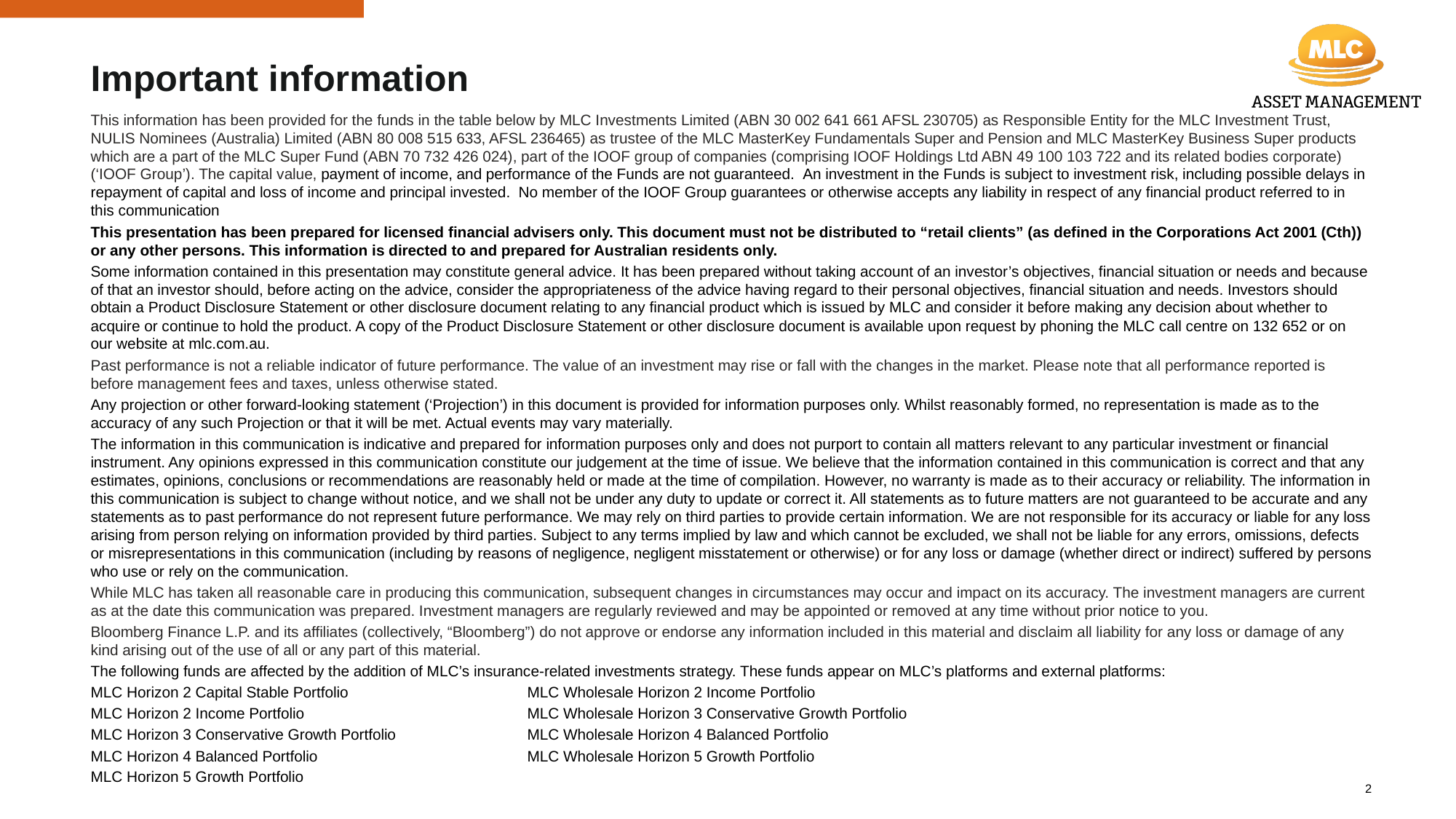

# Important information
This information has been provided for the funds in the table below by MLC Investments Limited (ABN 30 002 641 661 AFSL 230705) as Responsible Entity for the MLC Investment Trust, NULIS Nominees (Australia) Limited (ABN 80 008 515 633, AFSL 236465) as trustee of the MLC MasterKey Fundamentals Super and Pension and MLC MasterKey Business Super products which are a part of the MLC Super Fund (ABN 70 732 426 024), part of the IOOF group of companies (comprising IOOF Holdings Ltd ABN 49 100 103 722 and its related bodies corporate) (‘IOOF Group’). The capital value, payment of income, and performance of the Funds are not guaranteed.  An investment in the Funds is subject to investment risk, including possible delays in repayment of capital and loss of income and principal invested.  No member of the IOOF Group guarantees or otherwise accepts any liability in respect of any financial product referred to in this communication
This presentation has been prepared for licensed financial advisers only. This document must not be distributed to “retail clients” (as defined in the Corporations Act 2001 (Cth)) or any other persons. This information is directed to and prepared for Australian residents only.
Some information contained in this presentation may constitute general advice. It has been prepared without taking account of an investor’s objectives, financial situation or needs and because of that an investor should, before acting on the advice, consider the appropriateness of the advice having regard to their personal objectives, financial situation and needs. Investors should obtain a Product Disclosure Statement or other disclosure document relating to any financial product which is issued by MLC and consider it before making any decision about whether to acquire or continue to hold the product. A copy of the Product Disclosure Statement or other disclosure document is available upon request by phoning the MLC call centre on 132 652 or on our website at mlc.com.au.
Past performance is not a reliable indicator of future performance. The value of an investment may rise or fall with the changes in the market. Please note that all performance reported is before management fees and taxes, unless otherwise stated.
Any projection or other forward-looking statement (‘Projection’) in this document is provided for information purposes only. Whilst reasonably formed, no representation is made as to the accuracy of any such Projection or that it will be met. Actual events may vary materially.
The information in this communication is indicative and prepared for information purposes only and does not purport to contain all matters relevant to any particular investment or financial instrument. Any opinions expressed in this communication constitute our judgement at the time of issue. We believe that the information contained in this communication is correct and that any estimates, opinions, conclusions or recommendations are reasonably held or made at the time of compilation. However, no warranty is made as to their accuracy or reliability. The information in this communication is subject to change without notice, and we shall not be under any duty to update or correct it. All statements as to future matters are not guaranteed to be accurate and any statements as to past performance do not represent future performance. We may rely on third parties to provide certain information. We are not responsible for its accuracy or liable for any loss arising from person relying on information provided by third parties. Subject to any terms implied by law and which cannot be excluded, we shall not be liable for any errors, omissions, defects or misrepresentations in this communication (including by reasons of negligence, negligent misstatement or otherwise) or for any loss or damage (whether direct or indirect) suffered by persons who use or rely on the communication.
While MLC has taken all reasonable care in producing this communication, subsequent changes in circumstances may occur and impact on its accuracy. The investment managers are current as at the date this communication was prepared. Investment managers are regularly reviewed and may be appointed or removed at any time without prior notice to you.
Bloomberg Finance L.P. and its affiliates (collectively, “Bloomberg”) do not approve or endorse any information included in this material and disclaim all liability for any loss or damage of any kind arising out of the use of all or any part of this material.
The following funds are affected by the addition of MLC’s insurance-related investments strategy. These funds appear on MLC’s platforms and external platforms:
MLC Horizon 2 Capital Stable Portfolio 		MLC Wholesale Horizon 2 Income Portfolio
MLC Horizon 2 Income Portfolio			MLC Wholesale Horizon 3 Conservative Growth Portfolio
MLC Horizon 3 Conservative Growth Portfolio		MLC Wholesale Horizon 4 Balanced Portfolio
MLC Horizon 4 Balanced Portfolio 		MLC Wholesale Horizon 5 Growth Portfolio
MLC Horizon 5 Growth Portfolio

2